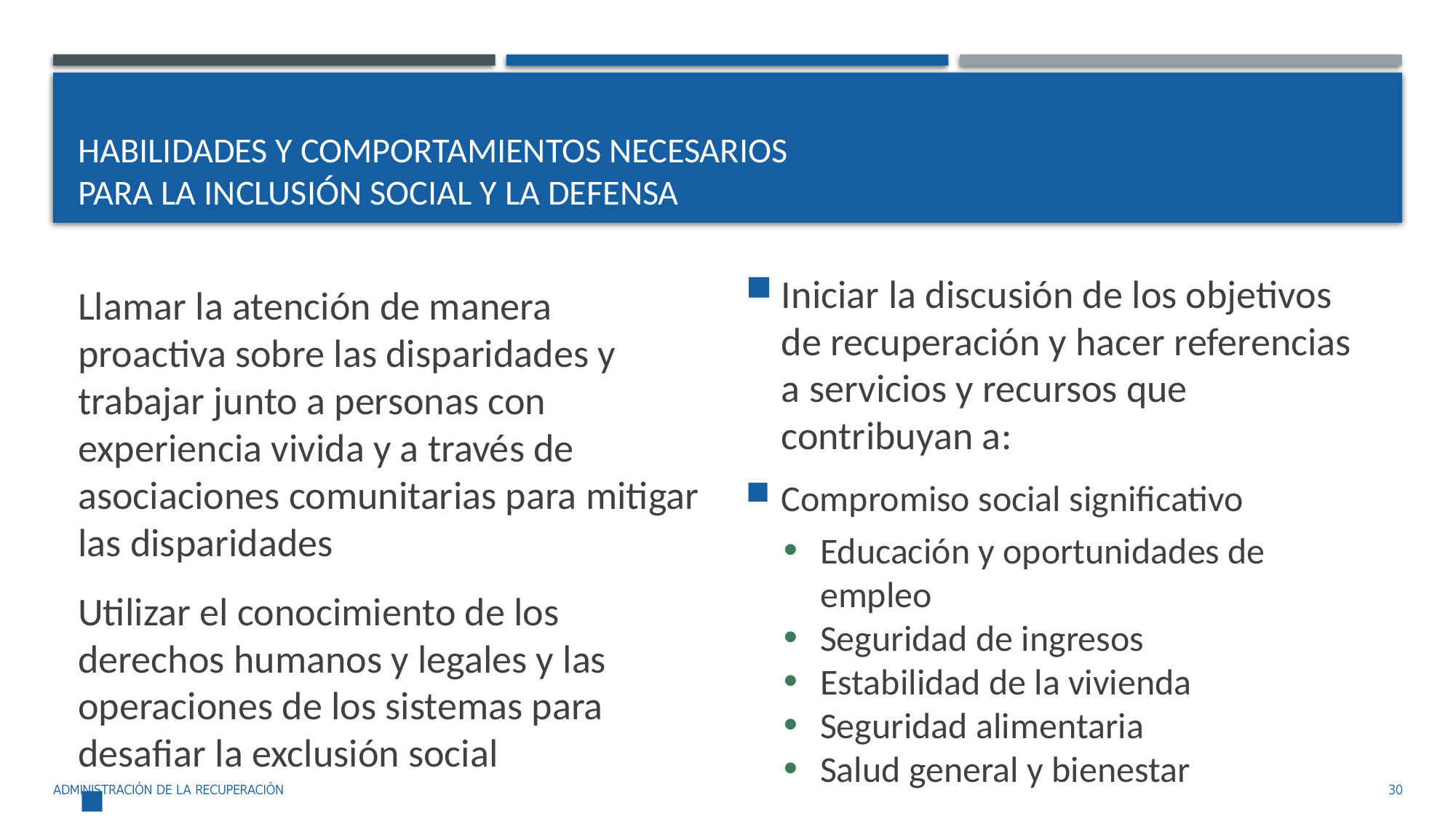

# Habilidades y comportamientos necesarios para la inclusión social y la defensa

Iniciar la discusión de los objetivos de recuperación y hacer referencias a servicios y recursos que contribuyan a:
Compromiso social significativo
Educación y oportunidades de empleo
Seguridad de ingresos
Estabilidad de la vivienda
Seguridad alimentaria
Salud general y bienestar
Llamar la atención de manera proactiva sobre las disparidades y trabajar junto a personas con experiencia vivida y a través de asociaciones comunitarias para mitigar las disparidades
Utilizar el conocimiento de los derechos humanos y legales y las operaciones de los sistemas para desafiar la exclusión social

administración de la recuperación
30